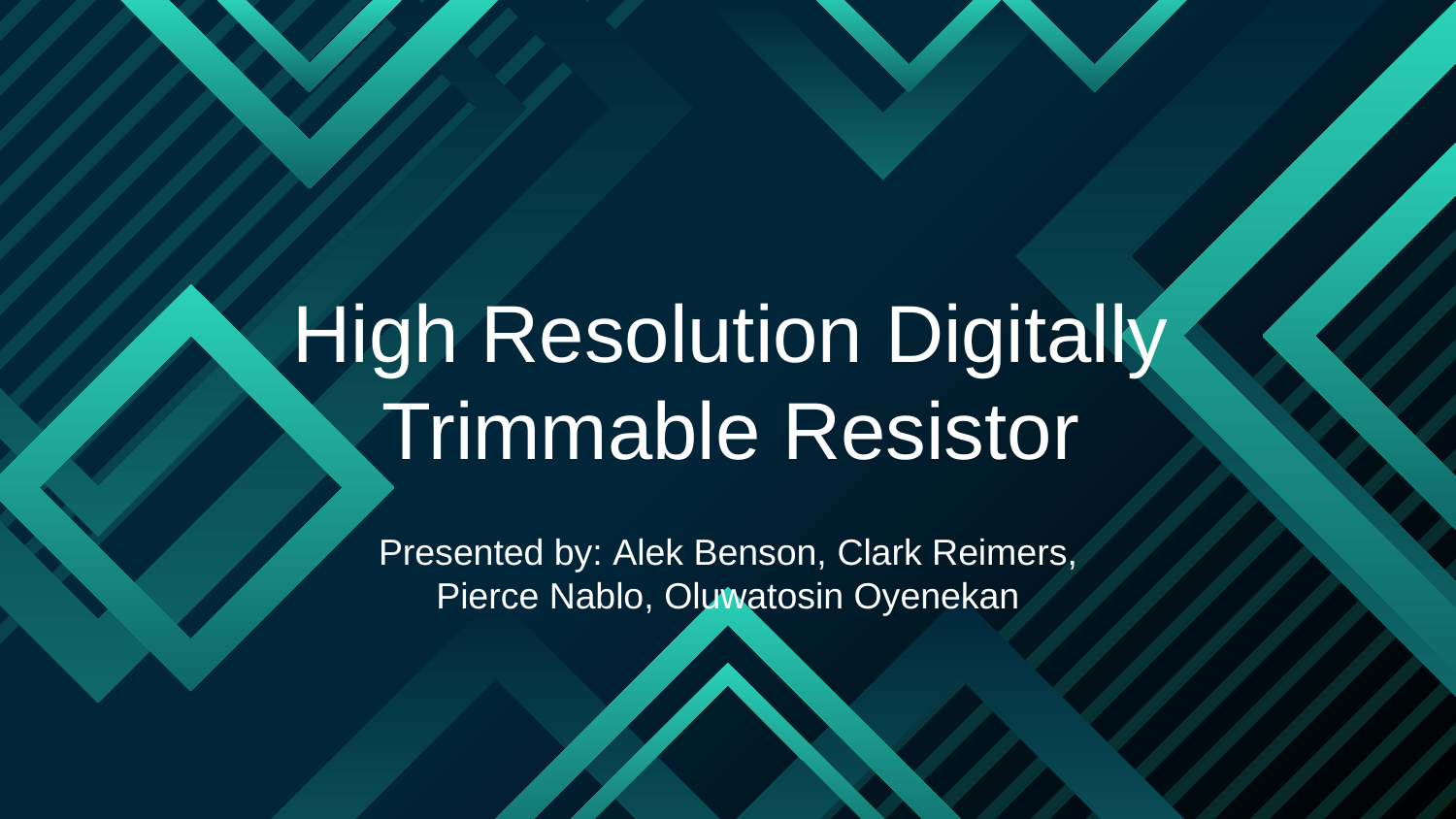

High Resolution Digitally Trimmable Resistor
Presented by: Alek Benson, Clark Reimers, Pierce Nablo, Oluwatosin Oyenekan